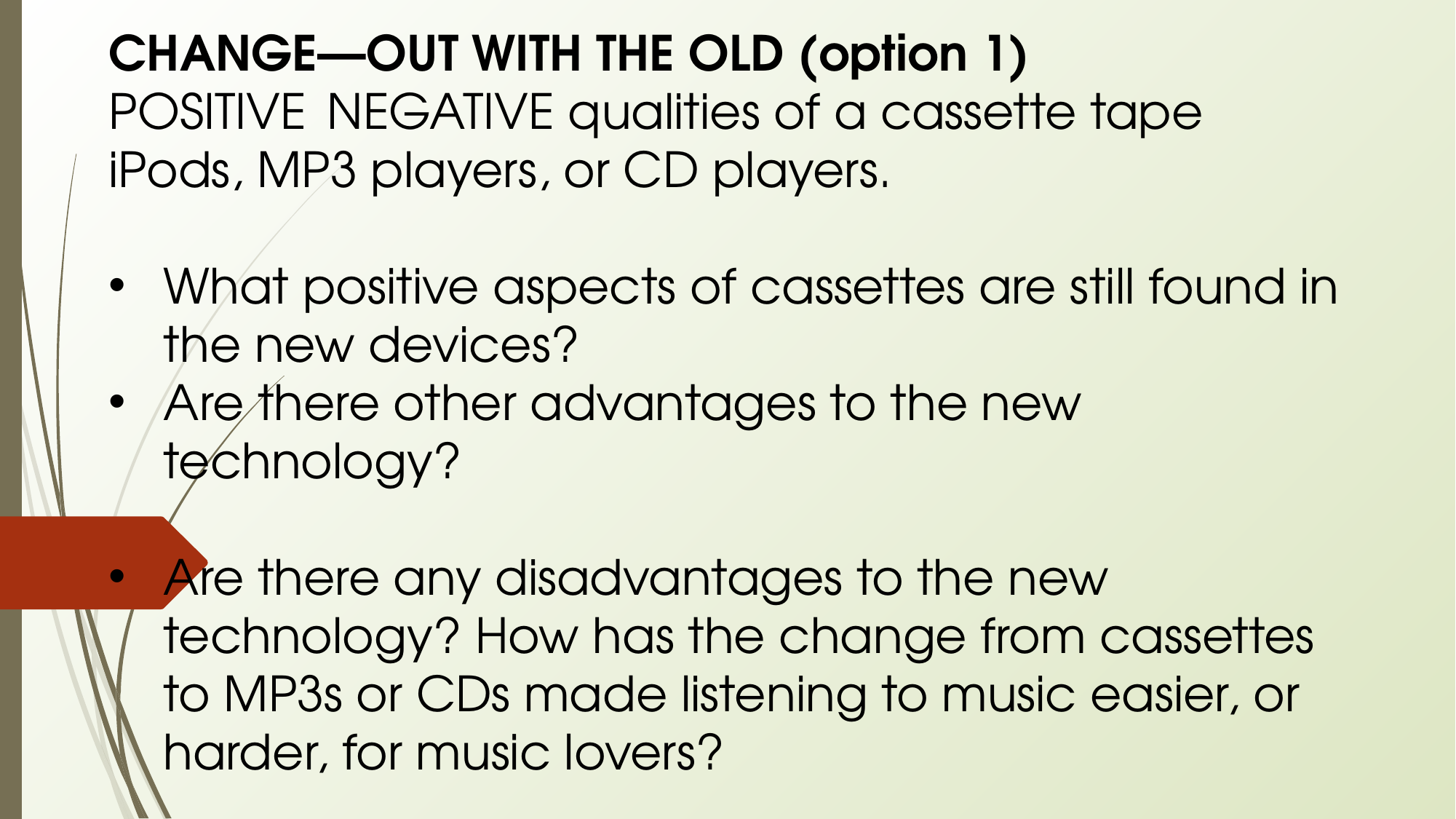

CHANGE—OUT WITH THE OLD (option 1)
POSITIVE	NEGATIVE qualities of a cassette tape
iPods, MP3 players, or CD players.

What positive aspects of cassettes are still found in the new devices?
Are there other advantages to the new technology?

Are there any disadvantages to the new technology? How has the change from cassettes to MP3s or CDs made listening to music easier, or harder, for music lovers?

#